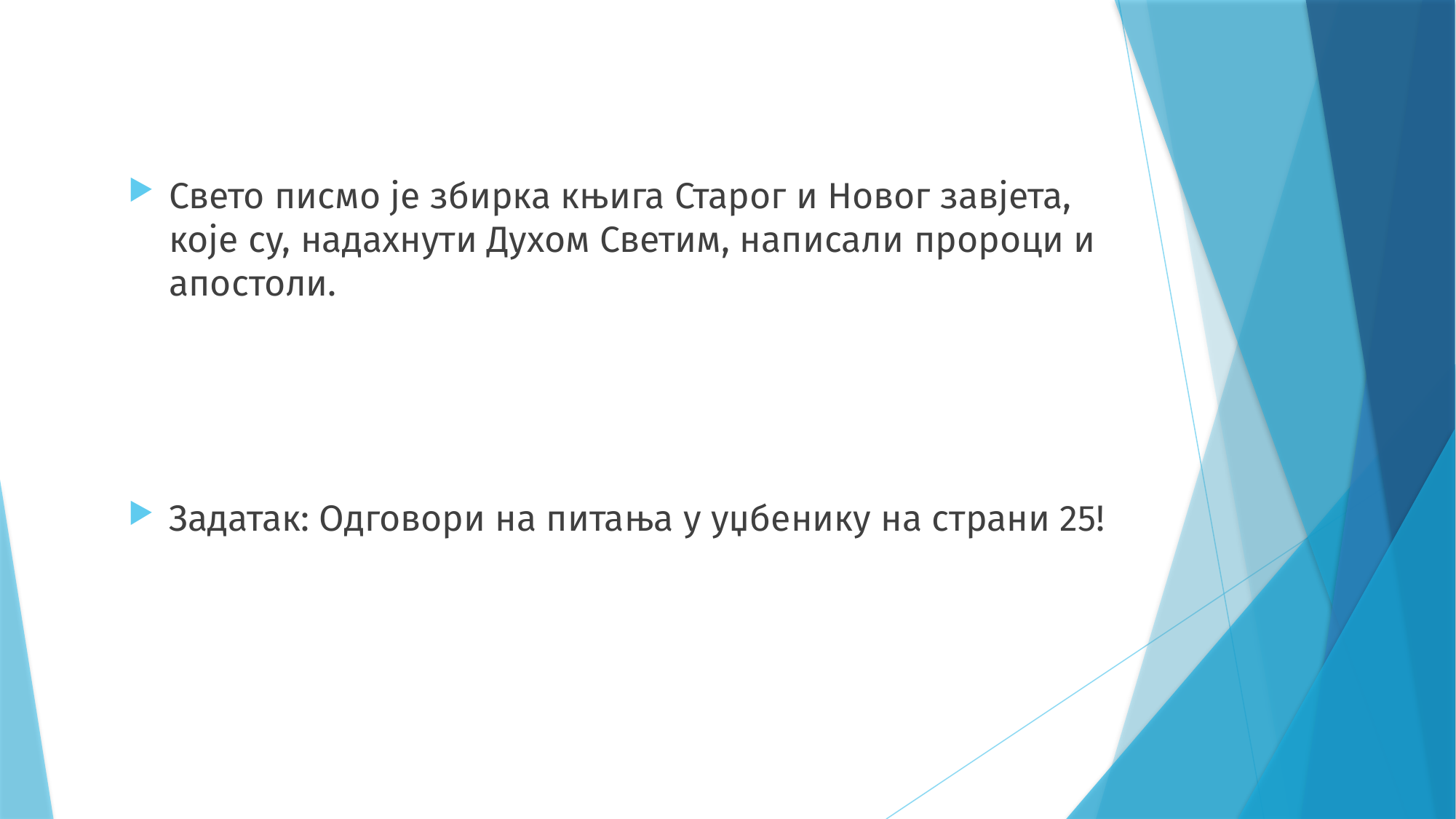

Свето писмо је збирка књига Старог и Новог завјета, које су, надахнути Духом Светим, написали пророци и апостоли.

Задатак: Одговори на питања у уџбенику на страни 25!